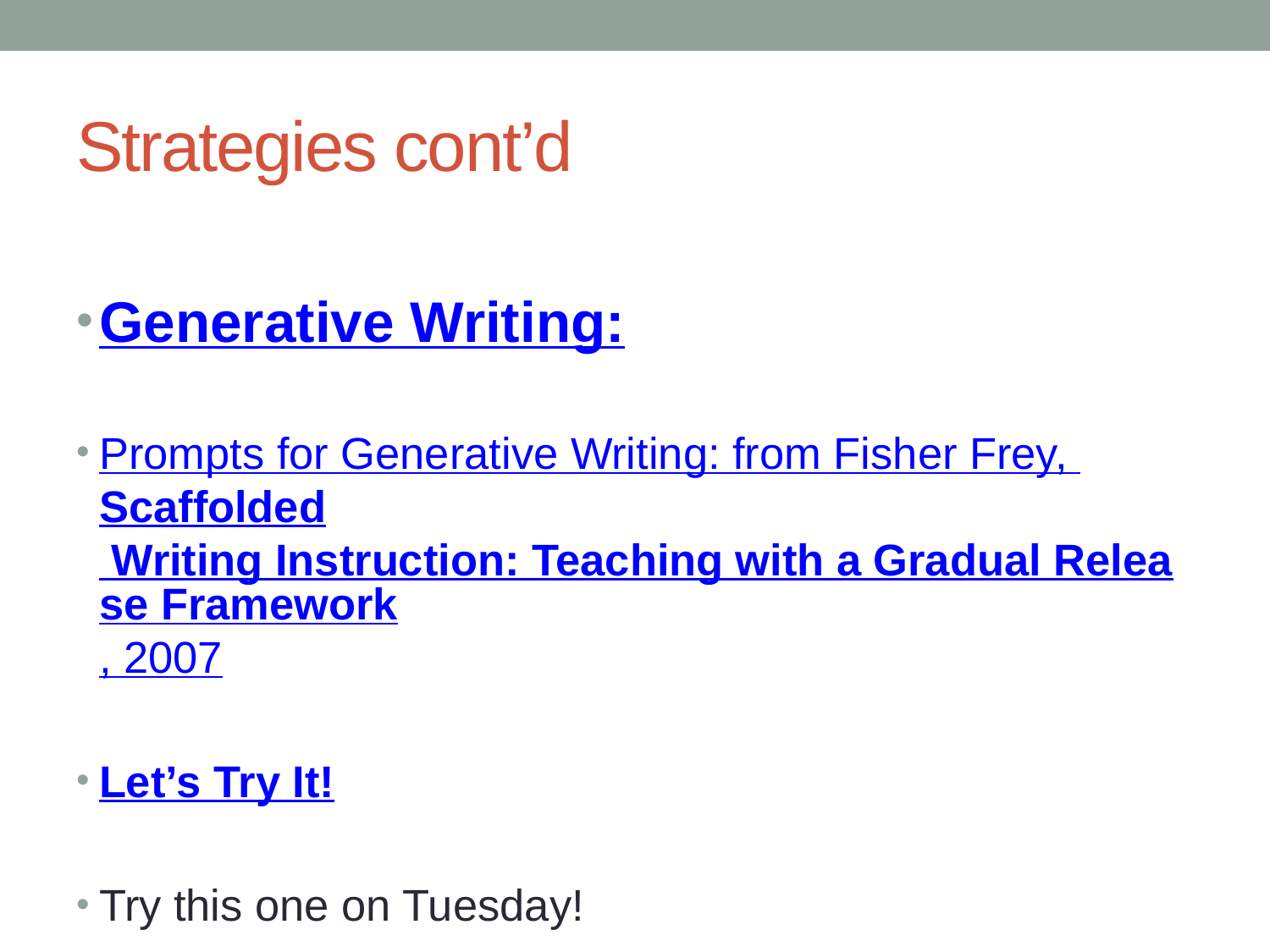

# Strategies cont’d

Generative Writing:

Prompts for Generative Writing: from Fisher Frey, Scaffolded Writing Instruction: Teaching with a Gradual Release Framework, 2007

Let’s Try It!

Try this one on Tuesday!